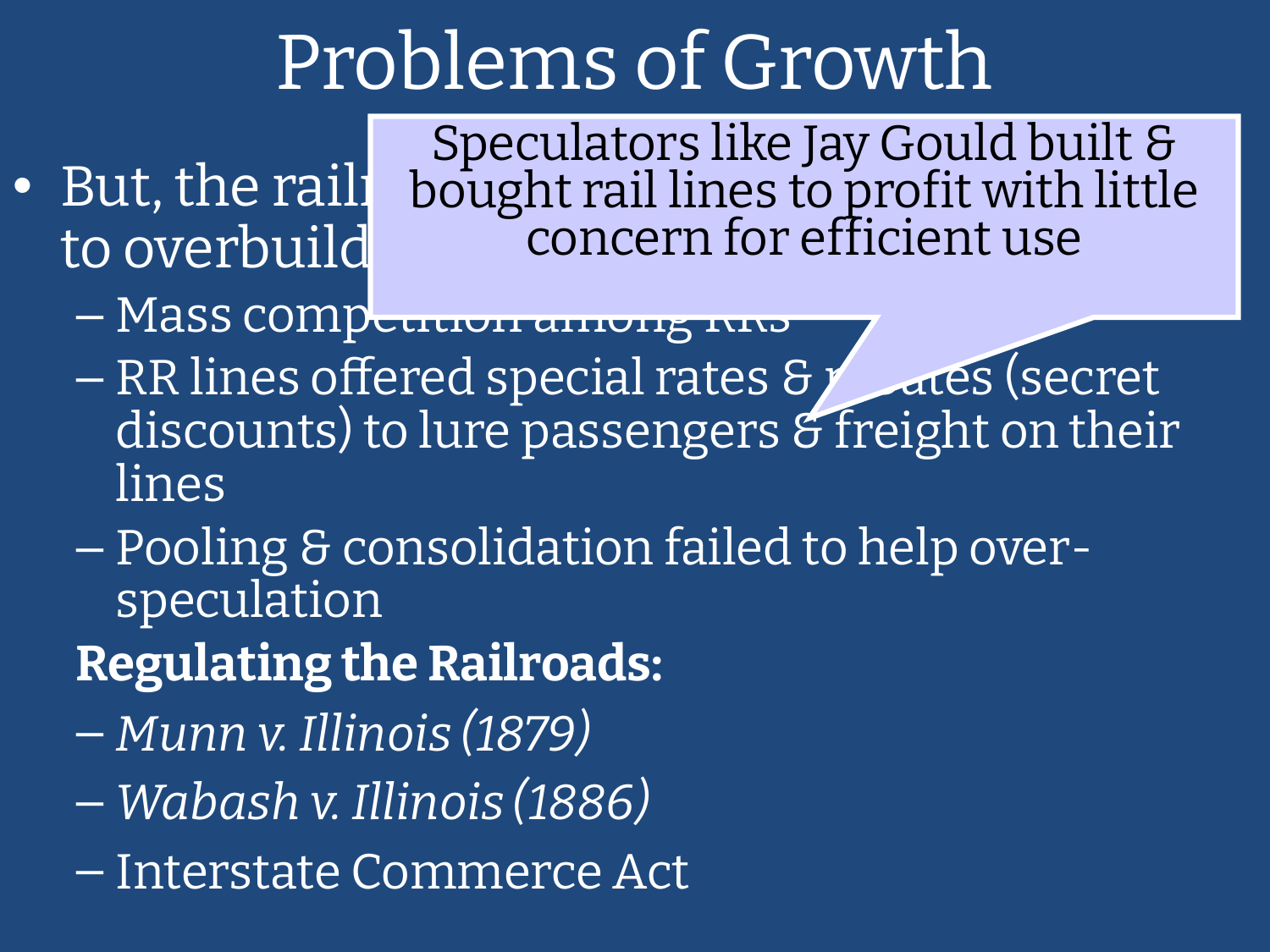

# Problems of Growth
Speculators like Jay Gould built & bought rail lines to profit with little concern for efficient use
But, the railroad industry faced problems due to overbuilding in the 1870s & 1880s:
Mass competition among RRs
RR lines offered special rates & rebates (secret discounts) to lure passengers & freight on their lines
Pooling & consolidation failed to help over-speculation
Regulating the Railroads:
Munn v. Illinois (1879)
Wabash v. Illinois (1886)
Interstate Commerce Act